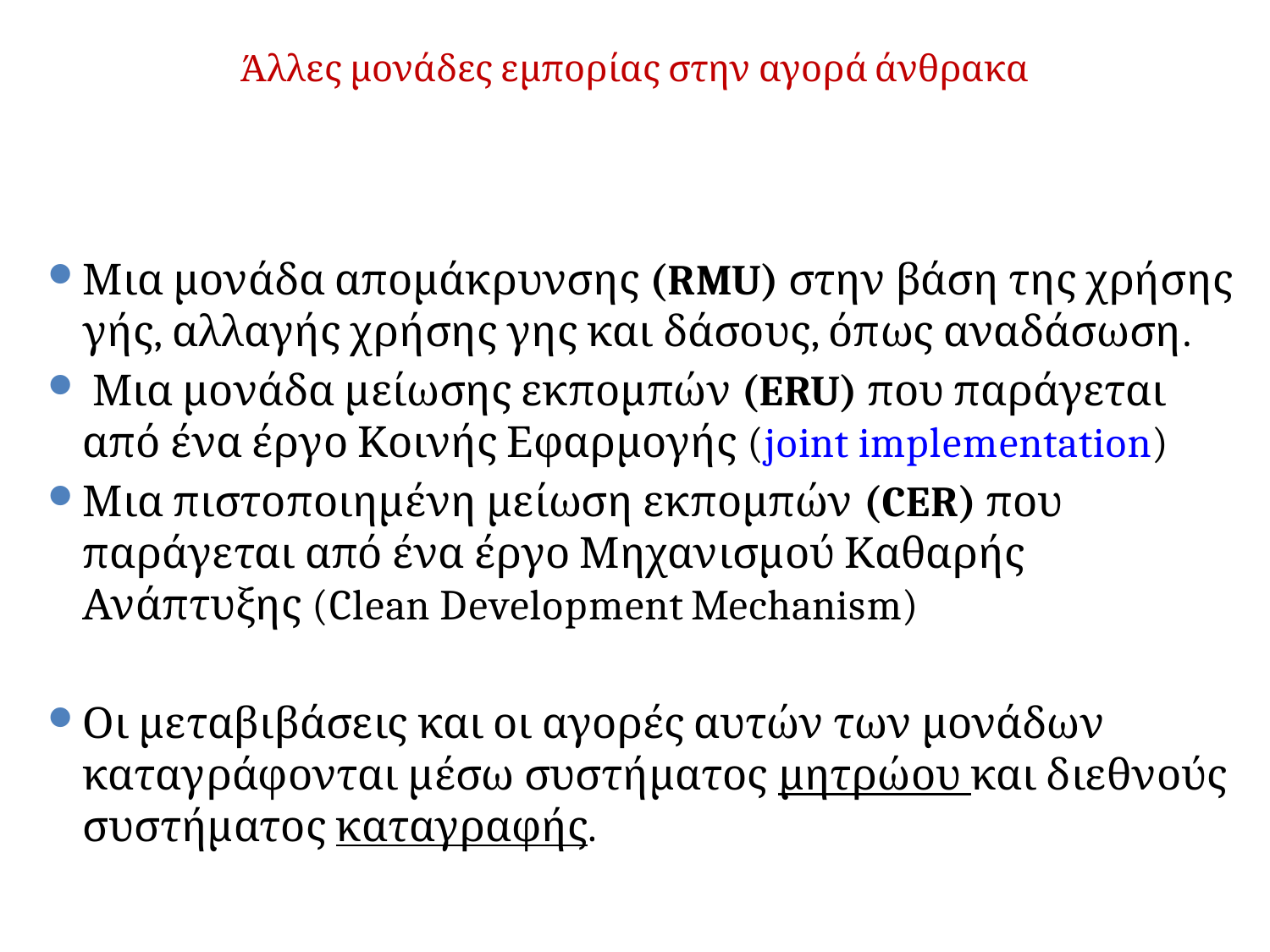

# Άλλες μονάδες εμπορίας στην αγορά άνθρακα
Μια μονάδα απομάκρυνσης (RMU) στην βάση της χρήσης γής, αλλαγής χρήσης γης και δάσους, όπως αναδάσωση.
 Μια μονάδα μείωσης εκπομπών (ERU) που παράγεται από ένα έργο Κοινής Εφαρμογής (joint implementation)
Μια πιστοποιημένη μείωση εκπομπών (CER) που παράγεται από ένα έργο Μηχανισμού Καθαρής Ανάπτυξης (Clean Development Mechanism)

Οι μεταβιβάσεις και οι αγορές αυτών των μονάδων καταγράφονται μέσω συστήματος μητρώου και διεθνούς συστήματος καταγραφής.